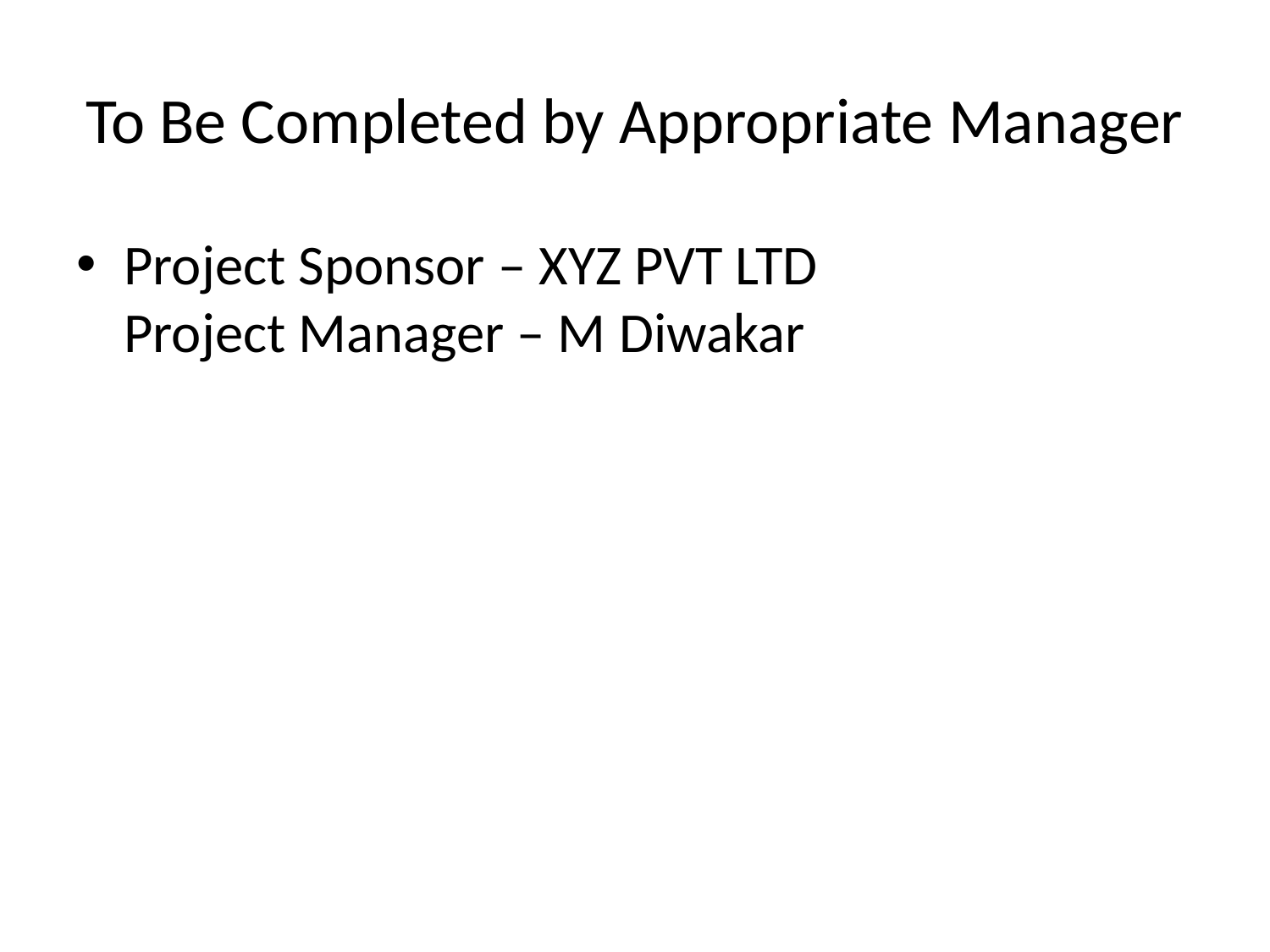

# To Be Completed by Appropriate Manager
Project Sponsor – XYZ PVT LTD                      Project Manager – M Diwakar